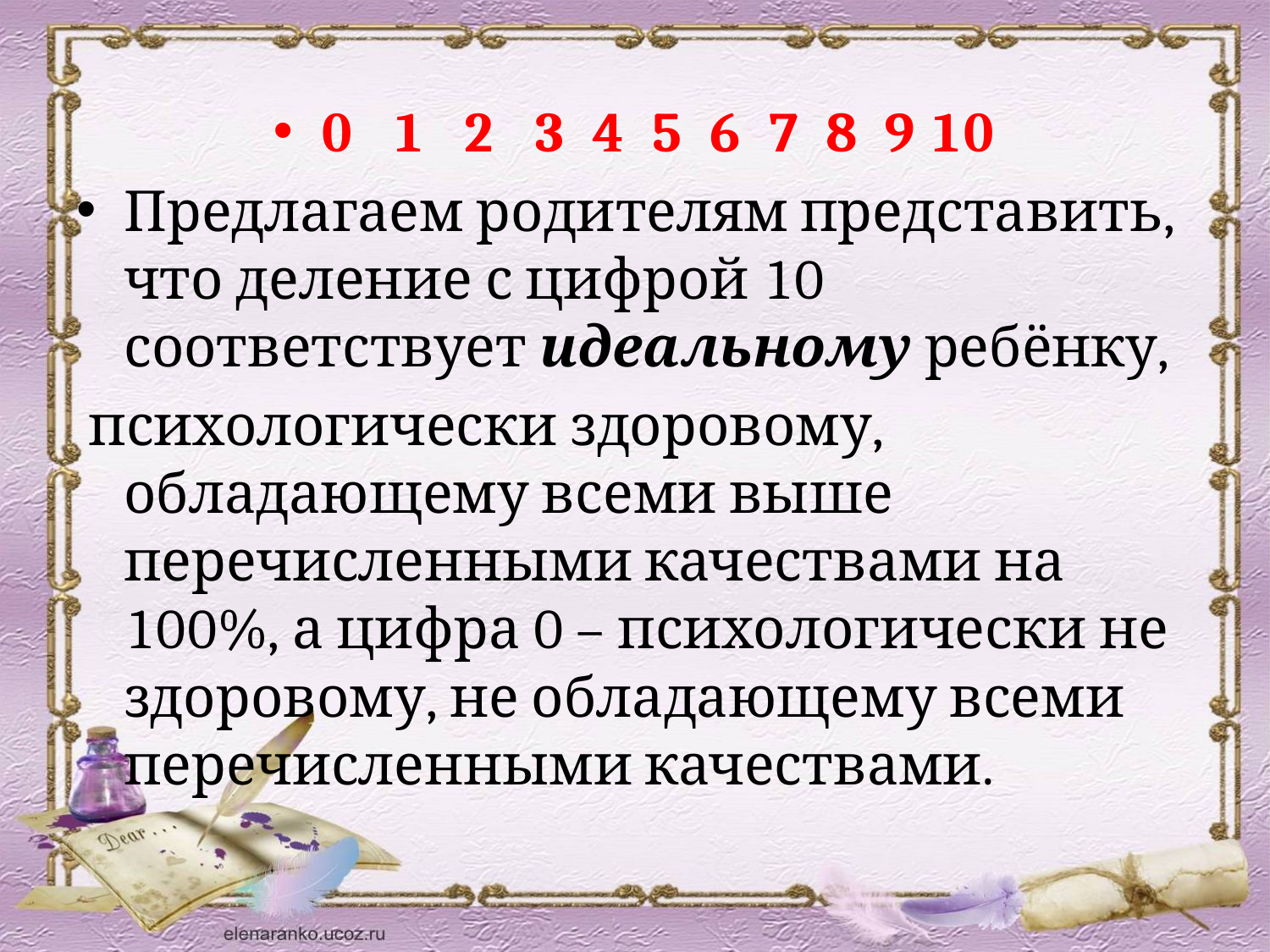

0   1   2   3  4  5  6  7  8  9 10
Предлагаем родителям представить, что деление с цифрой 10 соответствует идеальному ребёнку,
 психологически здоровому, обладающему всеми выше перечисленными качествами на 100%, а цифра 0 – психологически не здоровому, не обладающему всеми перечисленными качествами.